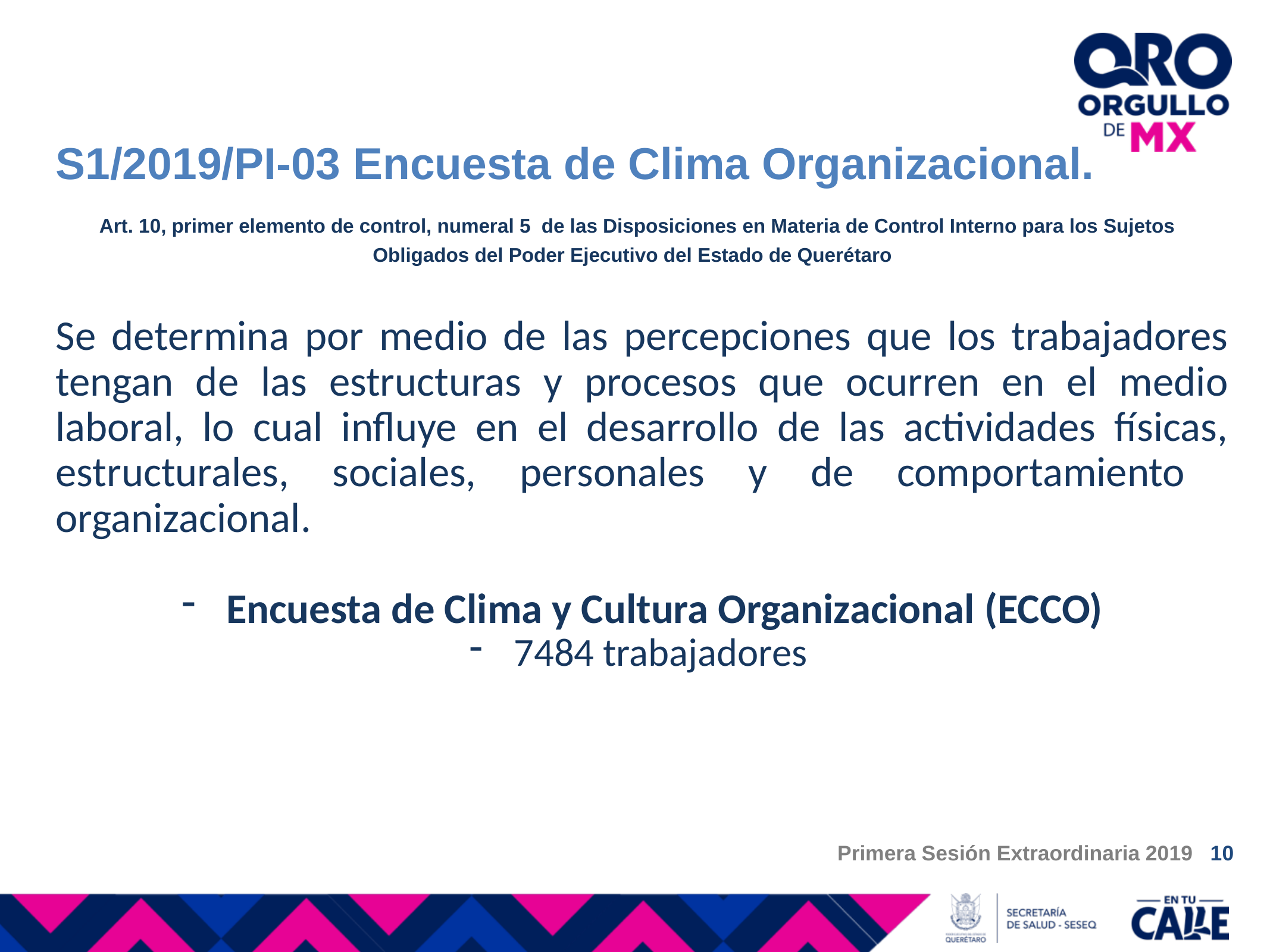

S1/2019/PI-03 Encuesta de Clima Organizacional.
 Art. 10, primer elemento de control, numeral 5  de las Disposiciones en Materia de Control Interno para los Sujetos Obligados del Poder Ejecutivo del Estado de Querétaro
Se determina por medio de las percepciones que los trabajadores tengan de las estructuras y procesos que ocurren en el medio laboral, lo cual influye en el desarrollo de las actividades físicas, estructurales, sociales, personales y de comportamiento  organizacional.

Encuesta de Clima y Cultura Organizacional (ECCO)
7484 trabajadores

Primera Sesión Extraordinaria 2019   10